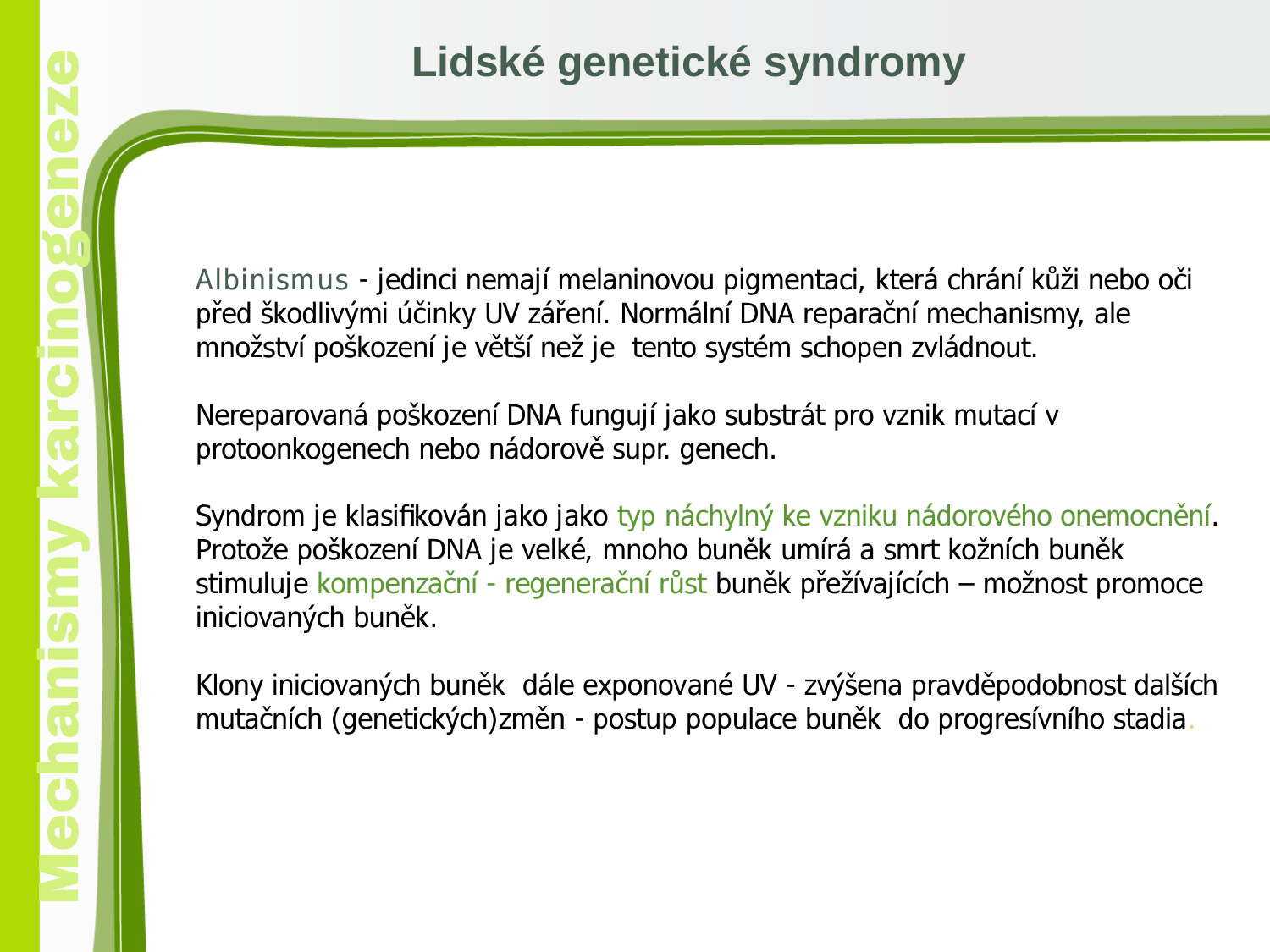

Lidské genetické syndromy

Albinismus - jedinci nemají melaninovou pigmentaci, která chrání kůži nebo oči před škodlivými účinky UV záření. Normální DNA reparační mechanismy, ale množství poškození je větší než je  tento systém schopen zvládnout.

Nereparovaná poškození DNA fungují jako substrát pro vznik mutací v protoonkogenech nebo nádorově supr. genech.

Syndrom je klasifikován jako jako typ náchylný ke vzniku nádorového onemocnění. Protože poškození DNA je velké, mnoho buněk umírá a smrt kožních buněk stimuluje kompenzační - regenerační růst buněk přežívajících – možnost promoce iniciovaných buněk.

Klony iniciovaných buněk  dále exponované UV - zvýšena pravděpodobnost dalších mutačních (genetických)změn - postup populace buněk  do progresívního stadia.
31